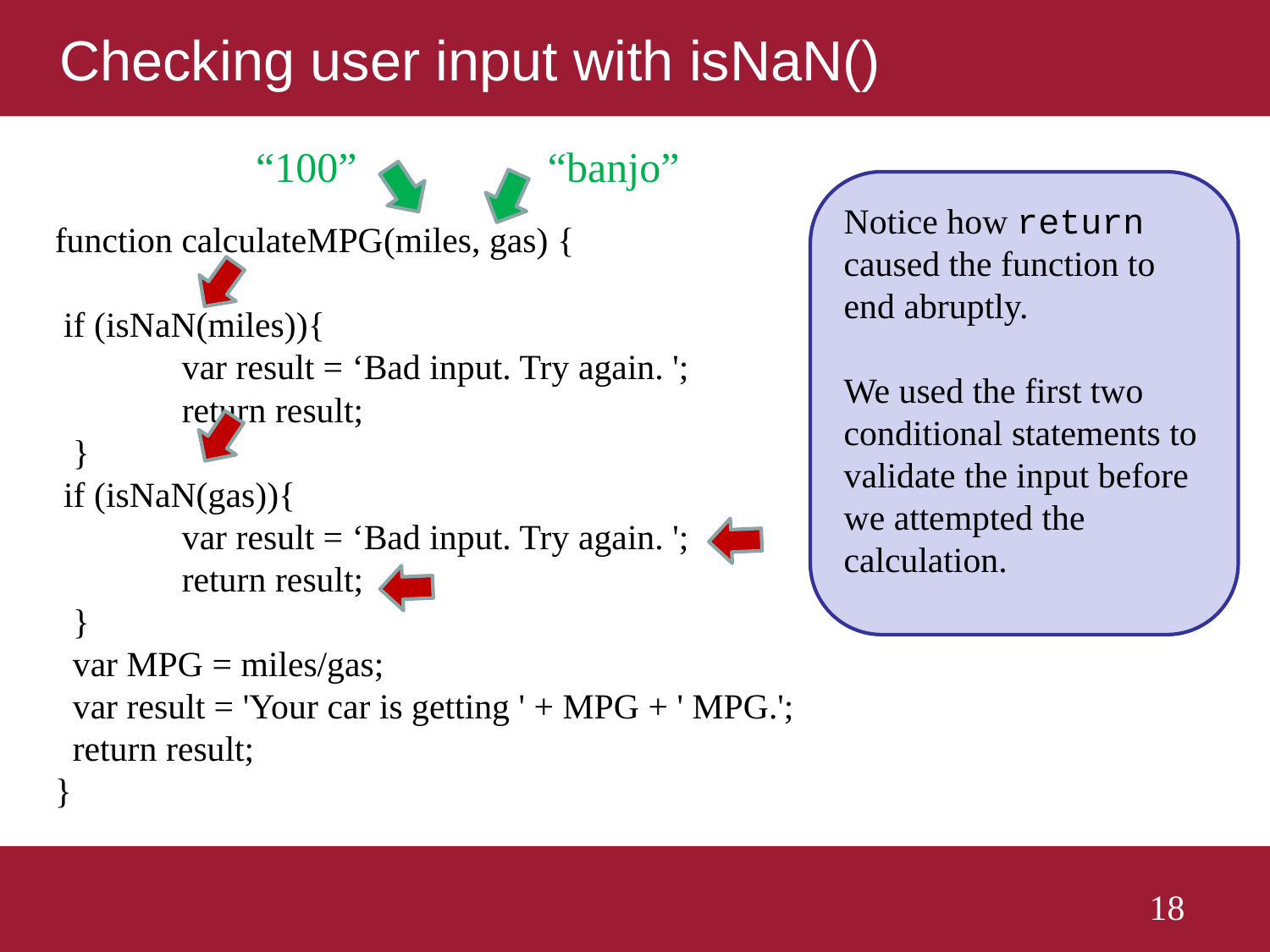

# Checking user input with isNaN()
“100”
“banjo”

Notice how return caused the function to end abruptly.

We used the first two conditional statements to validate the input before we attempted the calculation.

function calculateMPG(miles, gas) {

 if (isNaN(miles)){
	var result = ‘Bad input. Try again. ';
  	return result;
  }
 if (isNaN(gas)){
	var result = ‘Bad input. Try again. ';
  	return result;
  }
  var MPG = miles/gas;
  var result = 'Your car is getting ' + MPG + ' MPG.';
  return result;
}

18